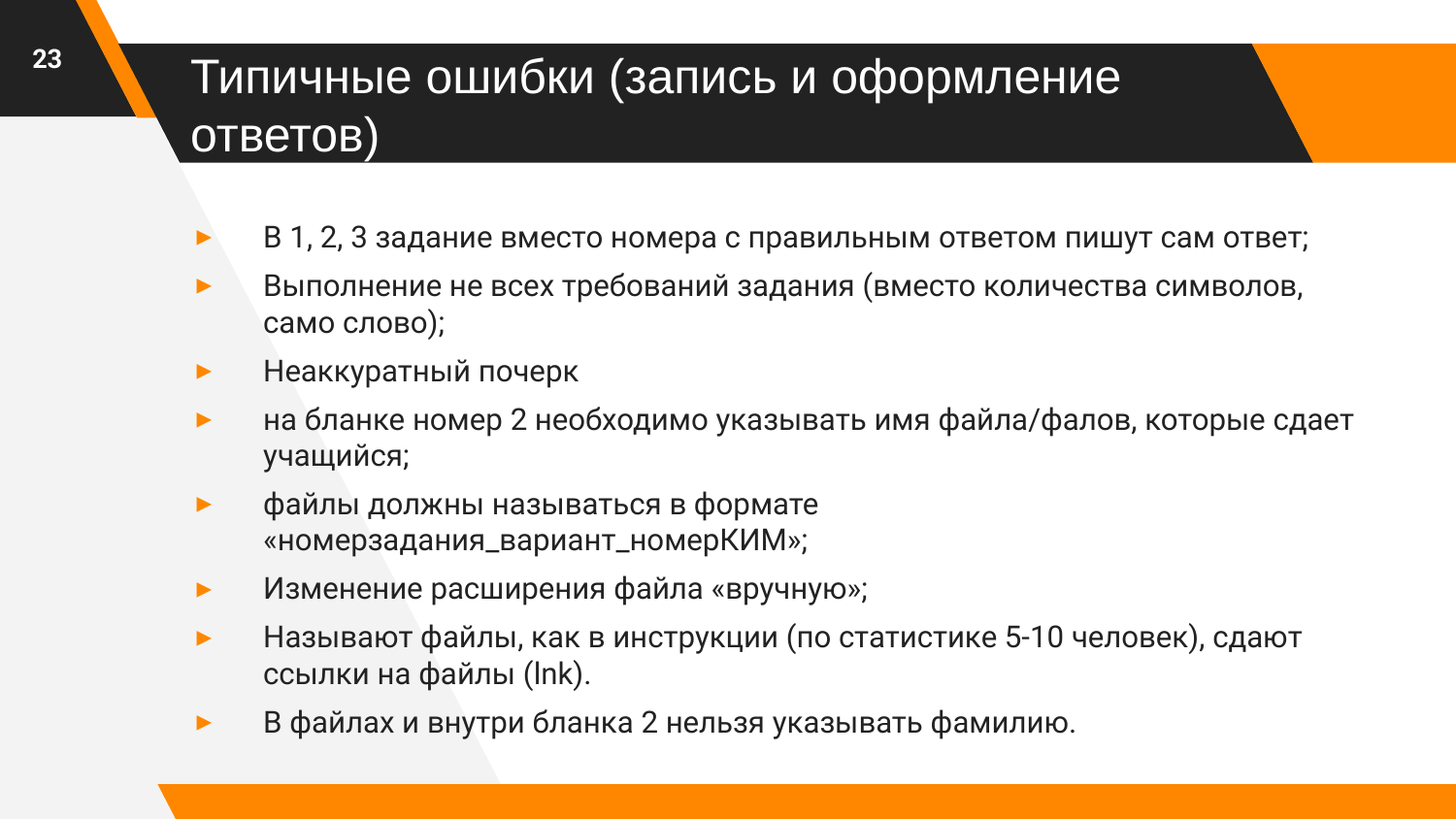

23
# Типичные ошибки (запись и оформление ответов)
В 1, 2, 3 задание вместо номера с правильным ответом пишут сам ответ;
Выполнение не всех требований задания (вместо количества символов, само слово);
Неаккуратный почерк
на бланке номер 2 необходимо указывать имя файла/фалов, которые сдает учащийся;
файлы должны называться в формате «номерзадания_вариант_номерКИМ»;
Изменение расширения файла «вручную»;
Называют файлы, как в инструкции (по статистике 5-10 человек), сдают ссылки на файлы (lnk).
В файлах и внутри бланка 2 нельзя указывать фамилию.